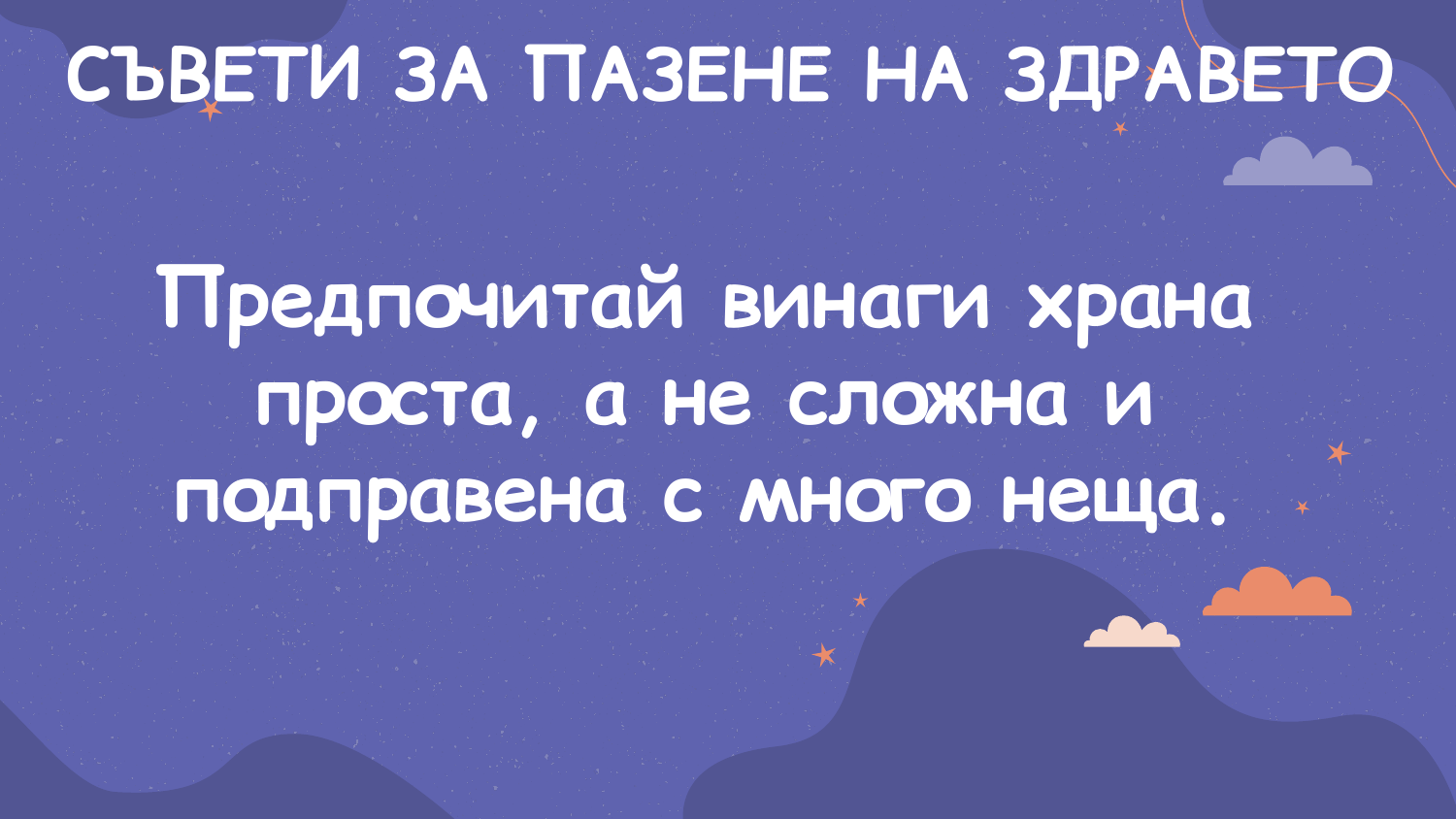

СЪВЕТИ ЗА ПАЗЕНЕ НА ЗДРАВЕТО

# Предпочитай винаги храна проста, а не сложна и подправена с много неща.